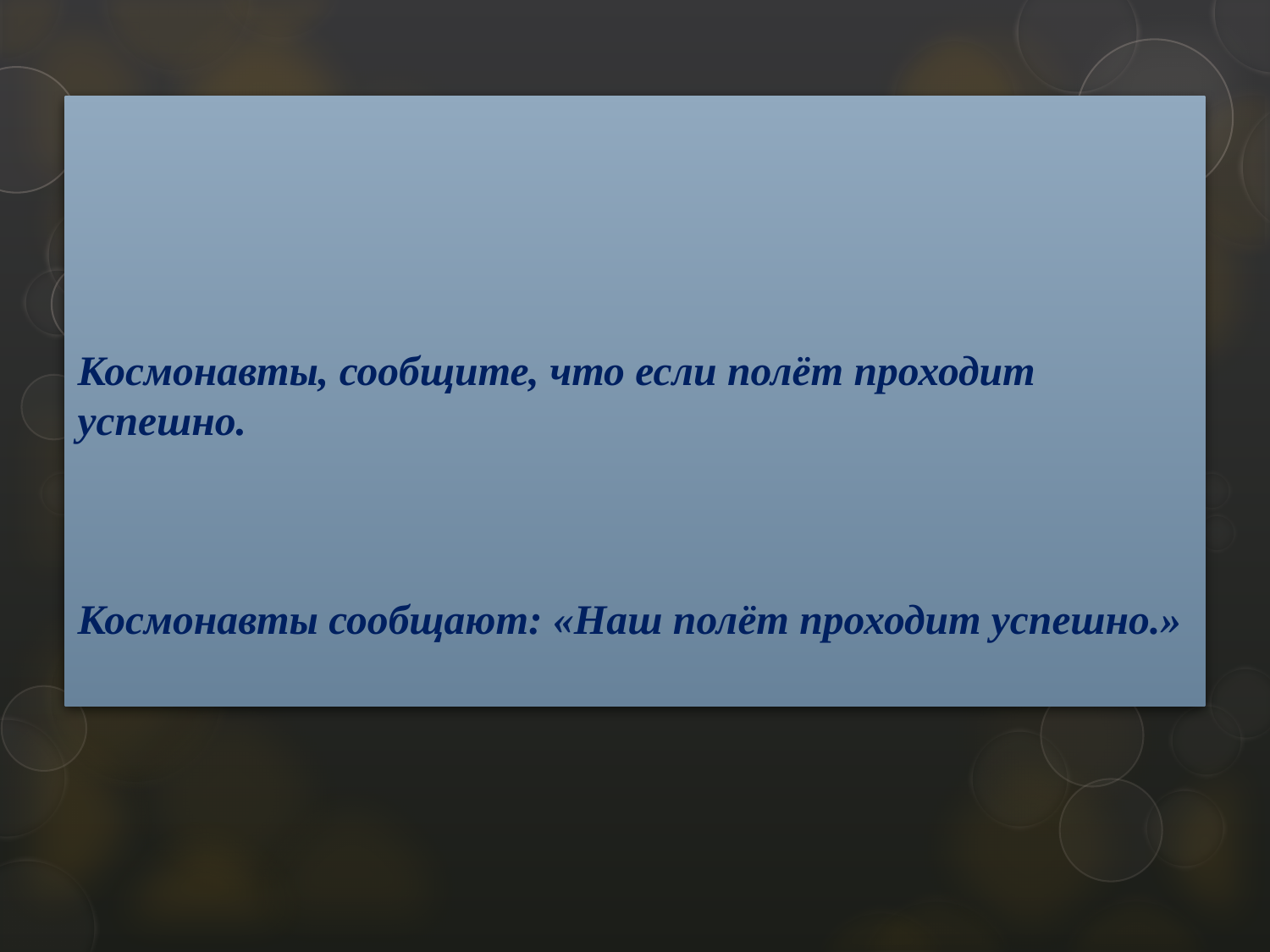

Космонавты, сообщите, что если полёт проходит успешно.

Космонавты сообщают: «Наш полёт проходит успешно.»